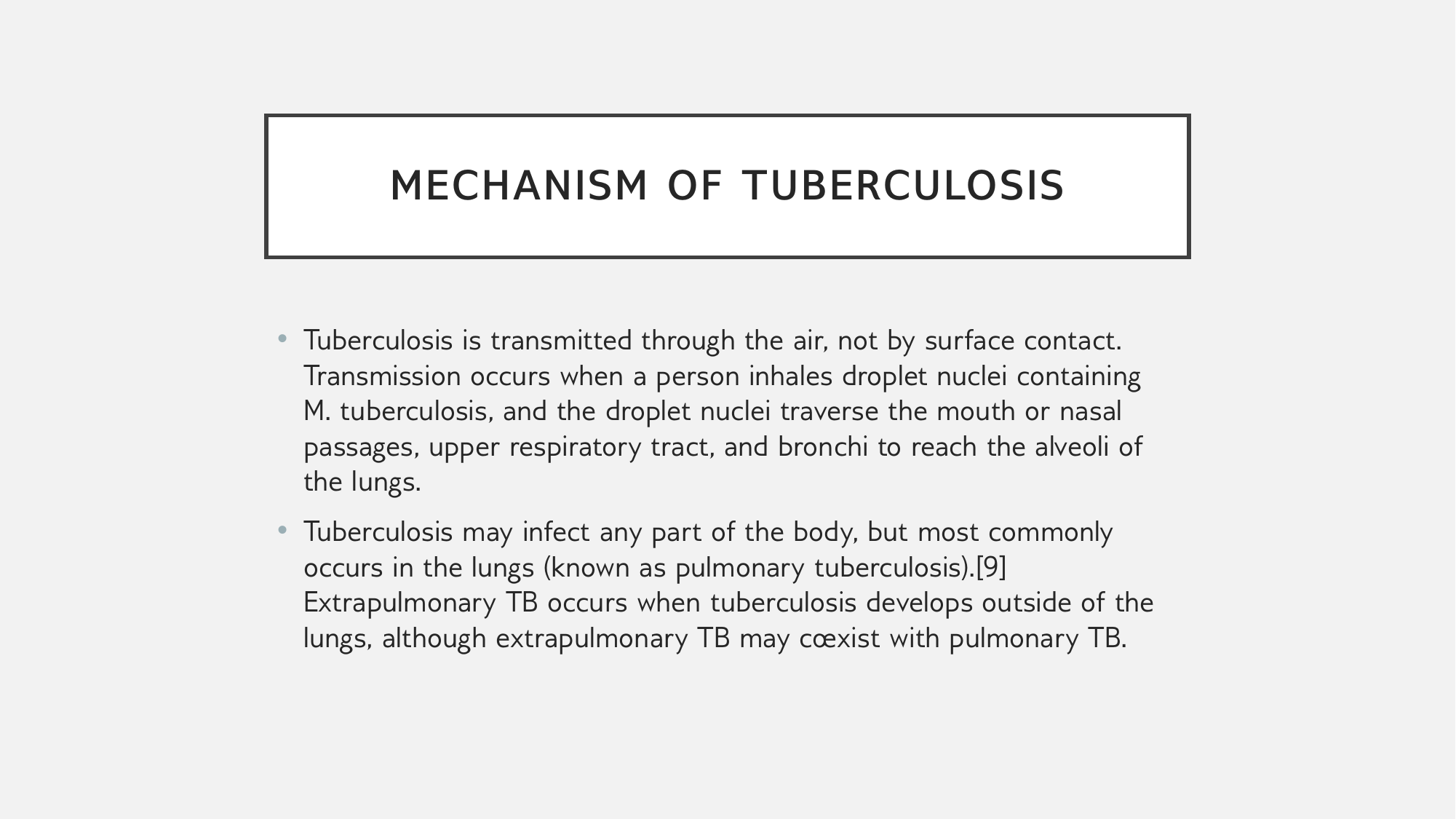

# Mechanism of tuberculosis
Tuberculosis is transmitted through the air, not by surface contact. Transmission occurs when a person inhales droplet nuclei containing M. tuberculosis, and the droplet nuclei traverse the mouth or nasal passages, upper respiratory tract, and bronchi to reach the alveoli of the lungs.
Tuberculosis may infect any part of the body, but most commonly occurs in the lungs (known as pulmonary tuberculosis).[9] Extrapulmonary TB occurs when tuberculosis develops outside of the lungs, although extrapulmonary TB may coexist with pulmonary TB.